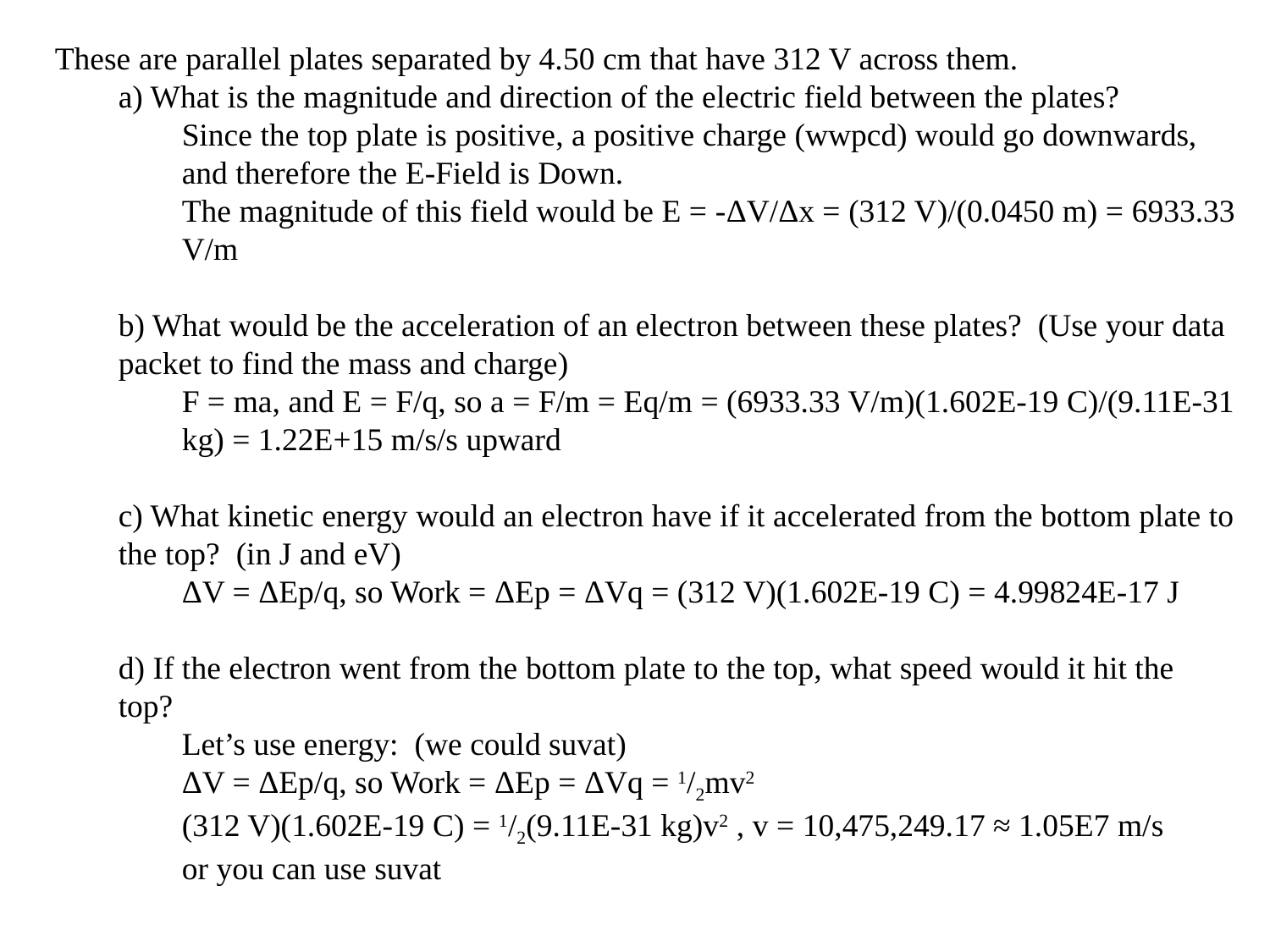

These are parallel plates separated by 4.50 cm that have 312 V across them.
a) What is the magnitude and direction of the electric field between the plates?
Since the top plate is positive, a positive charge (wwpcd) would go downwards, and therefore the E-Field is Down.
The magnitude of this field would be E = -ΔV/Δx = (312 V)/(0.0450 m) = 6933.33 V/m

b) What would be the acceleration of an electron between these plates?  (Use your data packet to find the mass and charge)
F = ma, and E = F/q, so a = F/m = Eq/m = (6933.33 V/m)(1.602E-19 C)/(9.11E-31 kg) = 1.22E+15 m/s/s upward

c) What kinetic energy would an electron have if it accelerated from the bottom plate to the top?  (in J and eV)
ΔV = ΔEp/q, so Work = ΔEp = ΔVq = (312 V)(1.602E-19 C) = 4.99824E-17 J

d) If the electron went from the bottom plate to the top, what speed would it hit the top?
Let’s use energy:  (we could suvat)
ΔV = ΔEp/q, so Work = ΔEp = ΔVq = 1/2mv2
(312 V)(1.602E-19 C) = 1/2(9.11E-31 kg)v2 , v = 10,475,249.17 ≈ 1.05E7 m/s
or you can use suvat